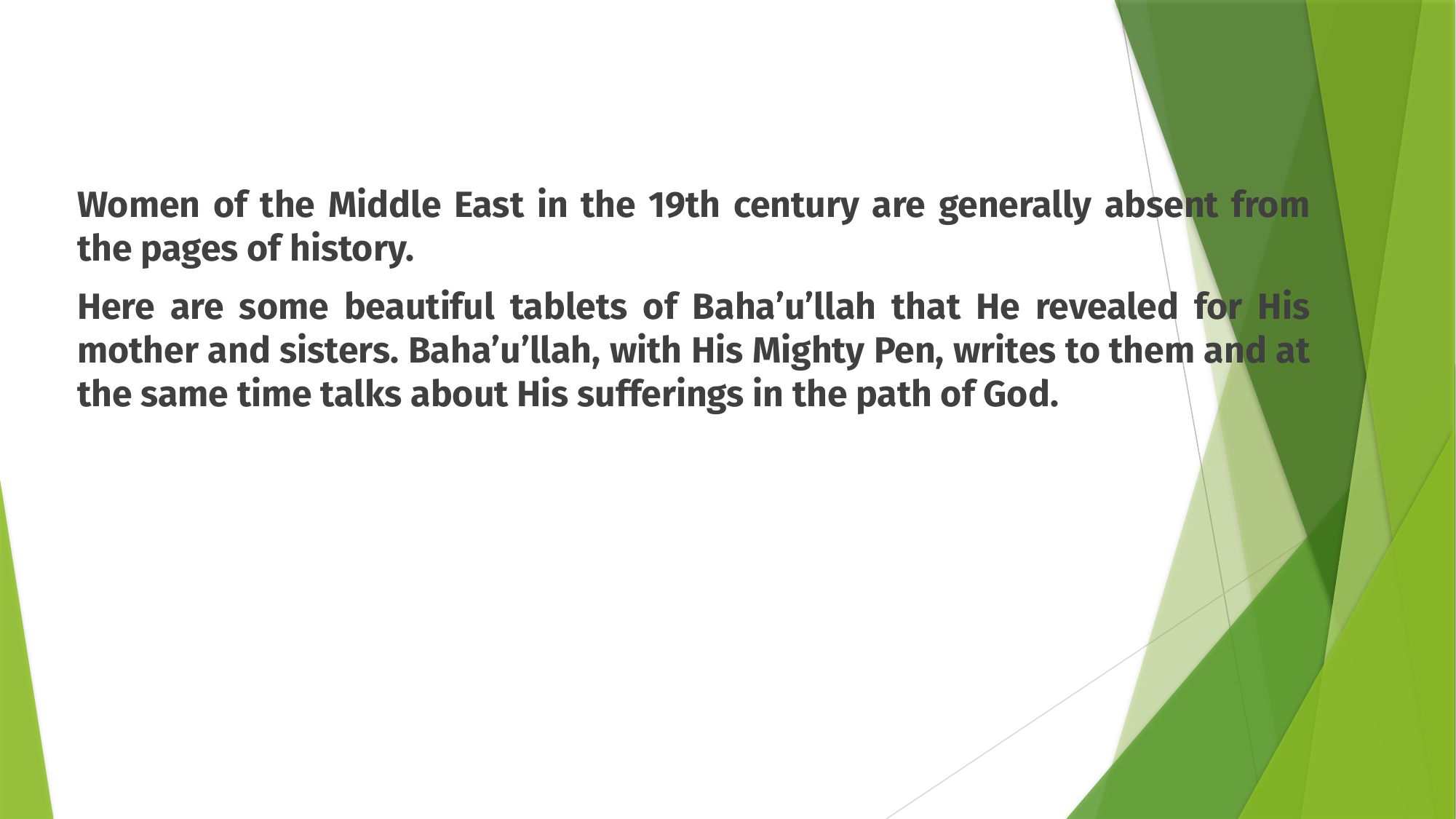

Women of the Middle East in the 19th century are generally absent from the pages of history.
Here are some beautiful tablets of Baha’u’llah that He revealed for His mother and sisters. Baha’u’llah, with His Mighty Pen, writes to them and at the same time talks about His sufferings in the path of God.